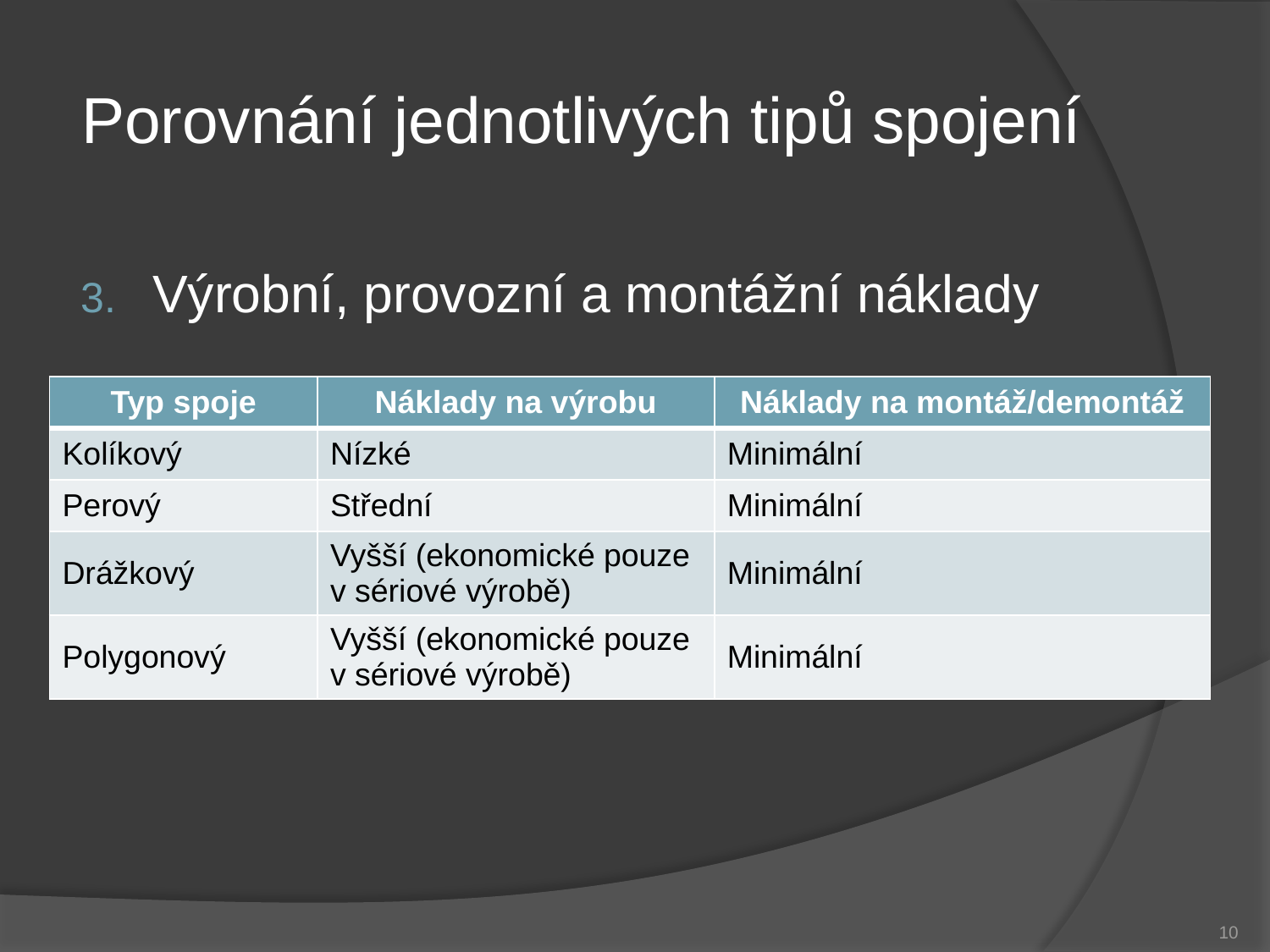

# Porovnání jednotlivých tipů spojení
Výrobní, provozní a montážní náklady

| Typ spoje | Náklady na výrobu | Náklady na montáž/demontáž |
| --- | --- | --- |
| Kolíkový | Nízké | Minimální |
| Perový | Střední | Minimální |
| Drážkový | Vyšší (ekonomické pouze v sériové výrobě) | Minimální |
| Polygonový | Vyšší (ekonomické pouze v sériové výrobě) | Minimální |
10